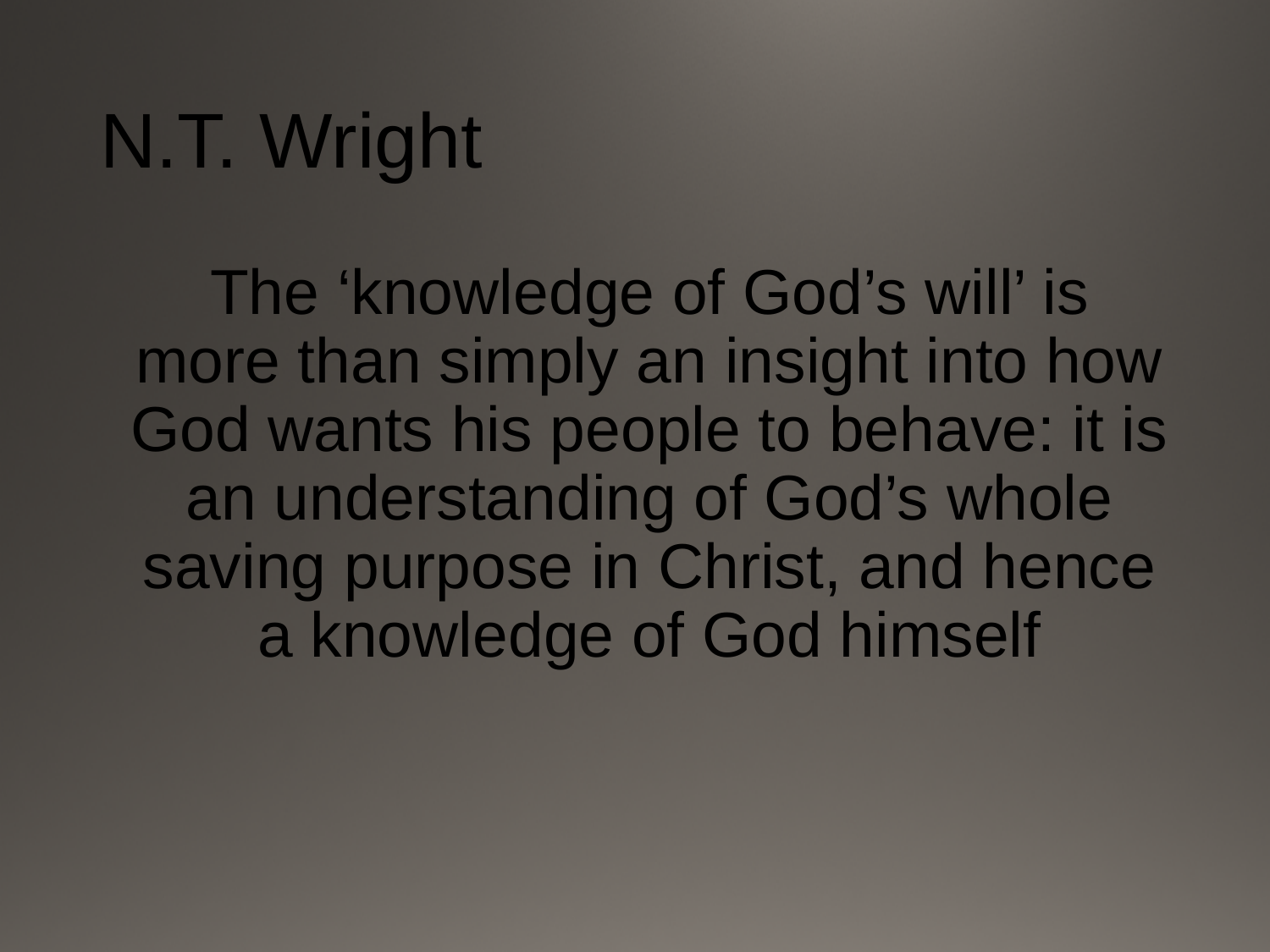

# N.T. Wright
The ‘knowledge of God’s will’ is more than simply an insight into how God wants his people to behave: it is an understanding of God’s whole saving purpose in Christ, and hence a knowledge of God himself